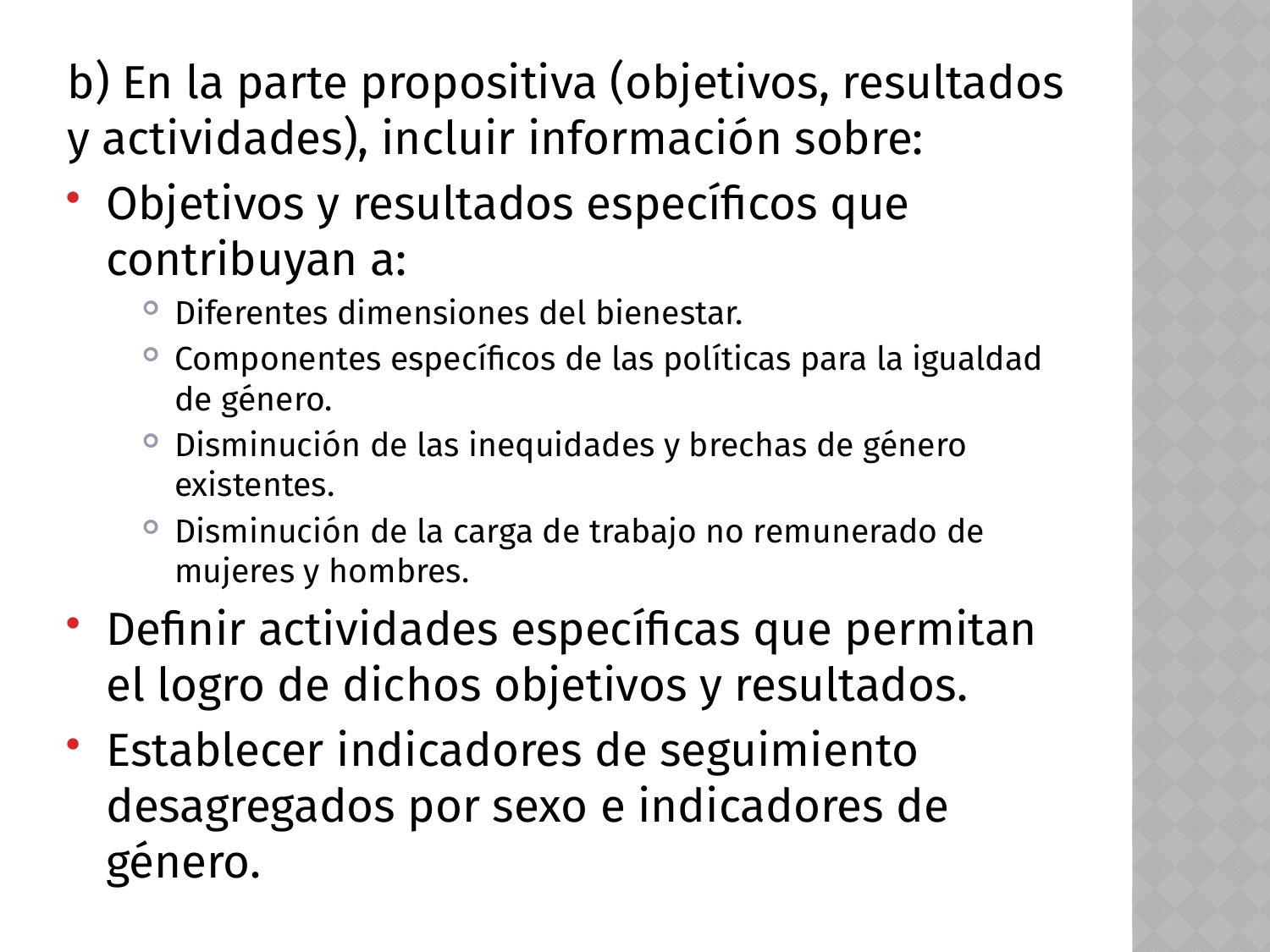

b) En la parte propositiva (objetivos, resultados y actividades), incluir información sobre:
Objetivos y resultados específicos que contribuyan a:
Diferentes dimensiones del bienestar.
Componentes específicos de las políticas para la igualdad de género.
Disminución de las inequidades y brechas de género existentes.
Disminución de la carga de trabajo no remunerado de mujeres y hombres.
Definir actividades específicas que permitan el logro de dichos objetivos y resultados.
Establecer indicadores de seguimiento desagregados por sexo e indicadores de género.